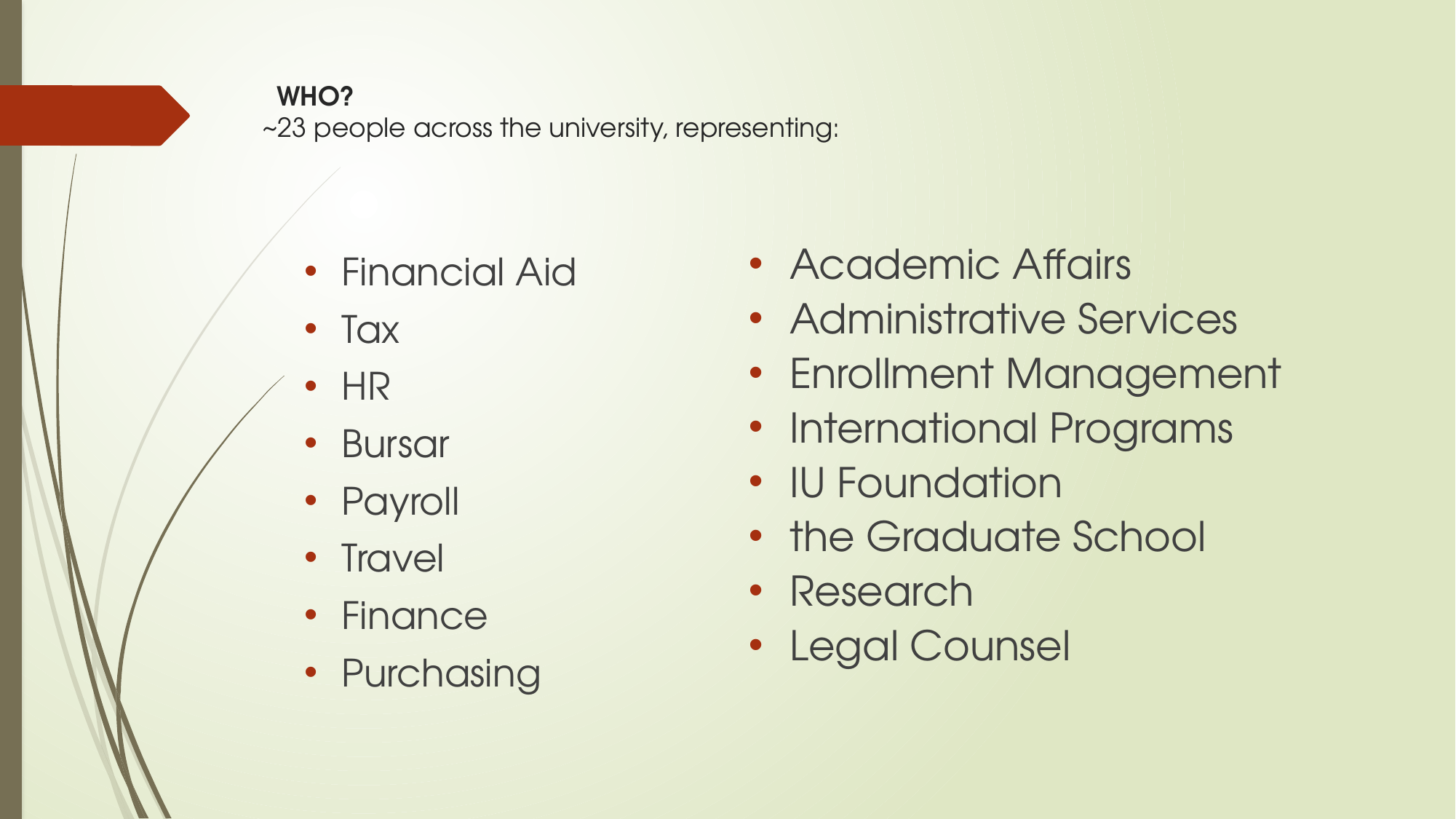

# WHO? ~23 people across the university, representing:
Financial Aid
Tax
HR
Bursar
Payroll
Travel
Finance
Purchasing

Academic Affairs
Administrative Services
Enrollment Management
International Programs
IU Foundation
the Graduate School
Research
Legal Counsel